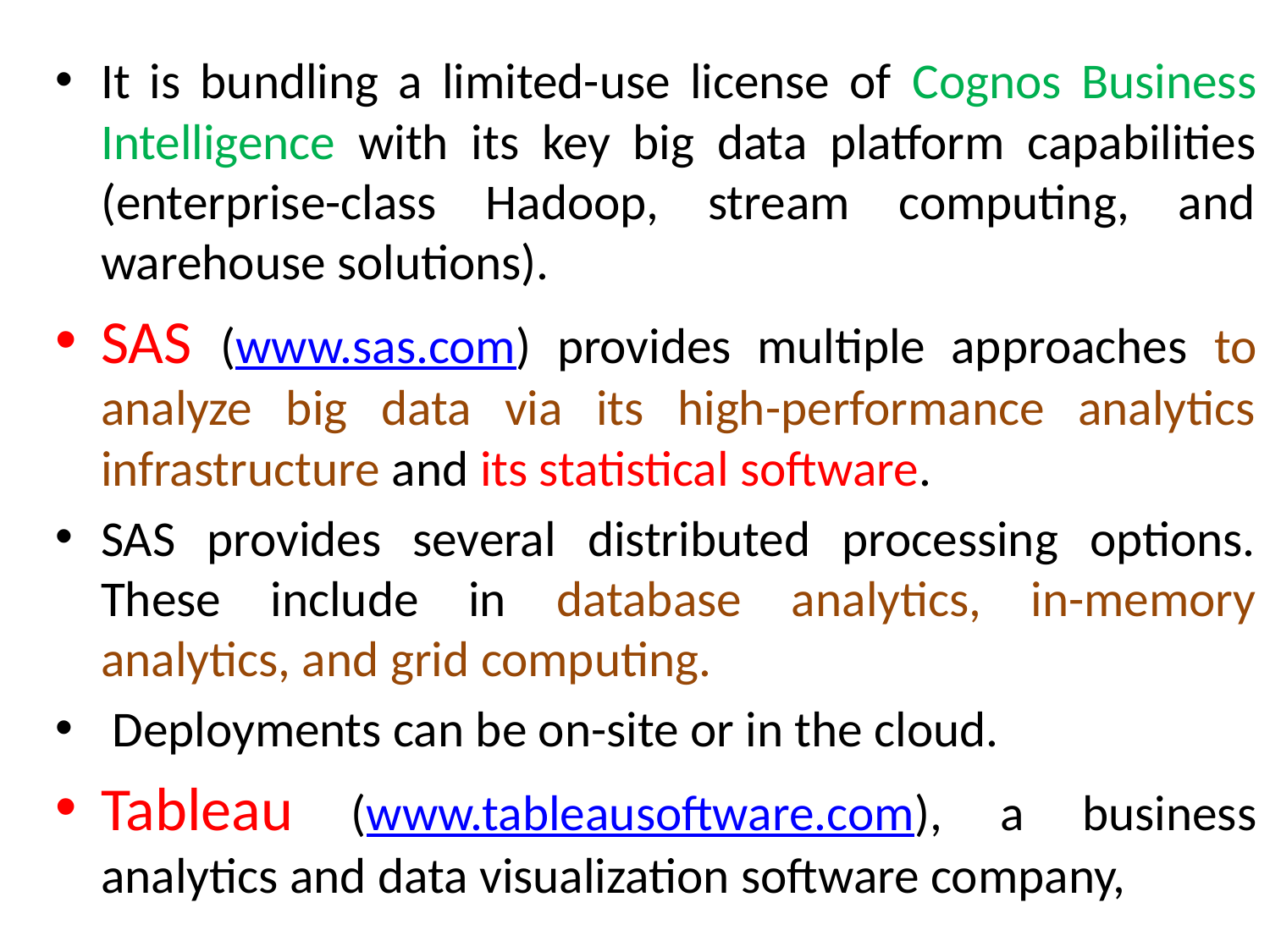

It is bundling a limited-use license of Cognos Business Intelligence with its key big data platform capabilities (enterprise-class Hadoop, stream computing, and warehouse solutions).
SAS (www.sas.com) provides multiple approaches to analyze big data via its high-performance analytics infrastructure and its statistical software.
SAS provides several distributed processing options. These include in database analytics, in-memory analytics, and grid computing.
 Deployments can be on-site or in the cloud.
Tableau (www.tableausoftware.com), a business analytics and data visualization software company,